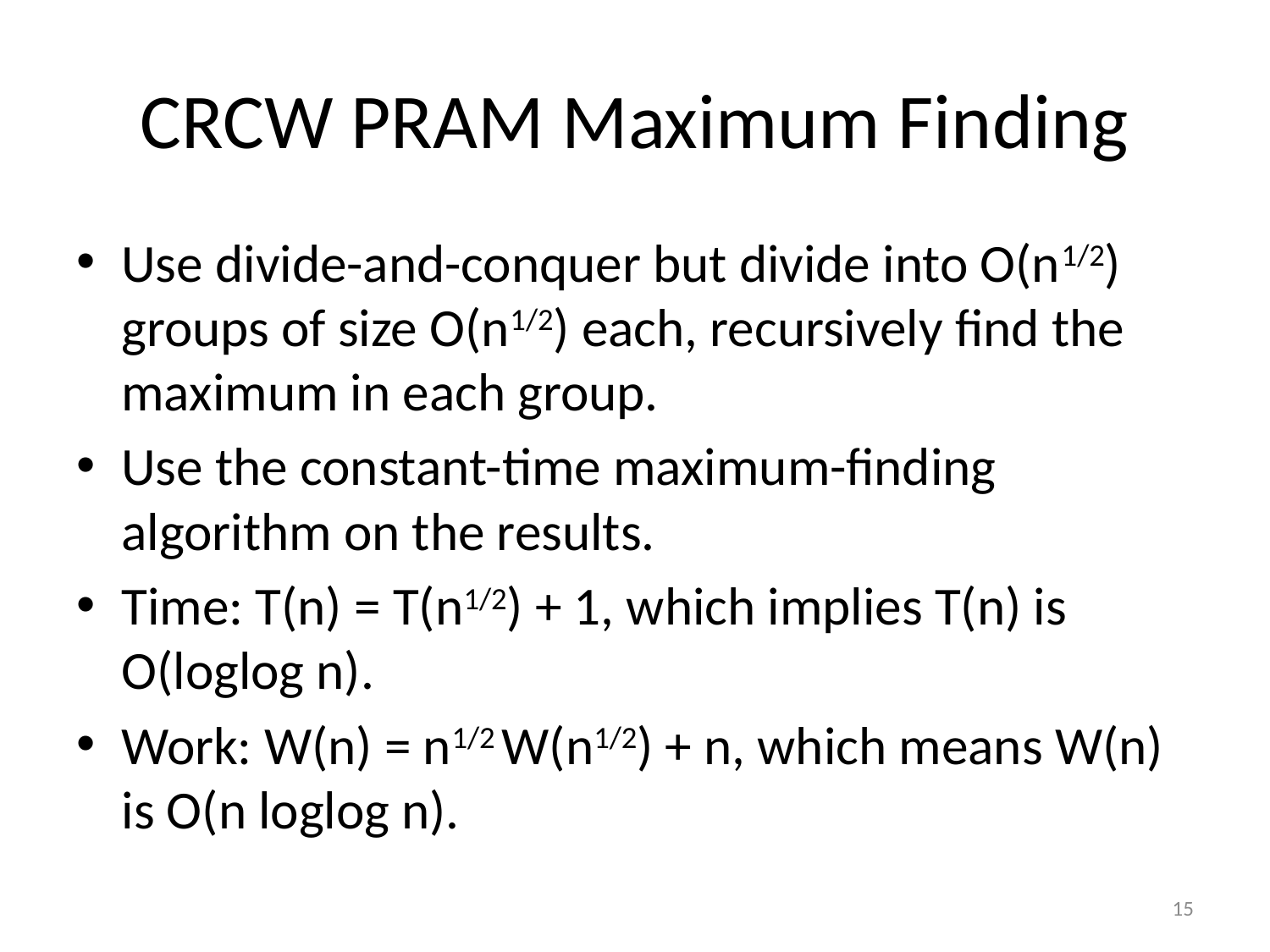

# CRCW PRAM Maximum Finding
Use divide-and-conquer but divide into O(n1/2) groups of size O(n1/2) each, recursively find the maximum in each group.
Use the constant-time maximum-finding algorithm on the results.
Time: T(n) = T(n1/2) + 1, which implies T(n) is O(loglog n).
Work: W(n) = n1/2 W(n1/2) + n, which means W(n) is O(n loglog n).
15